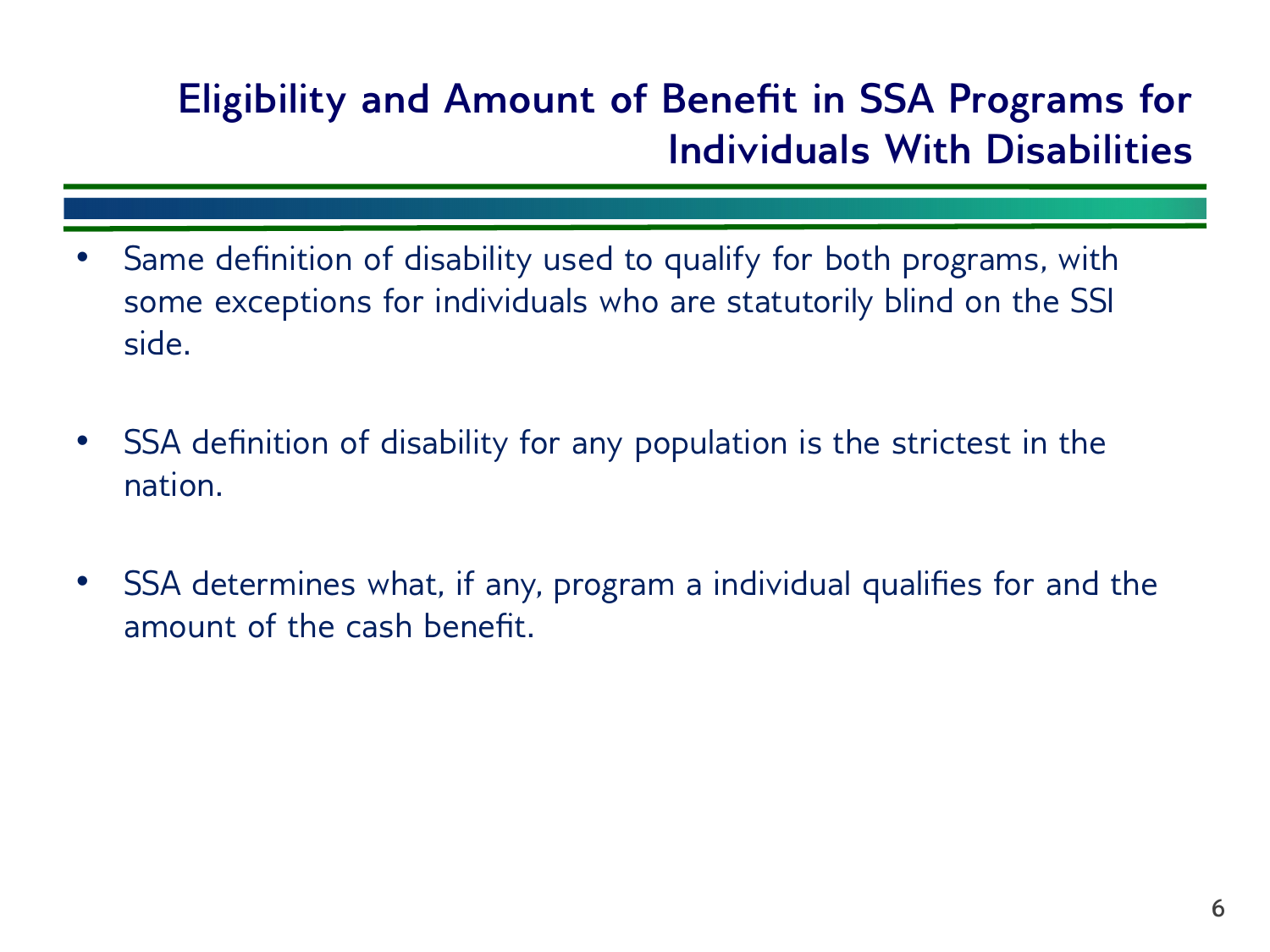

# Eligibility and Amount of Benefit in SSA Programs for Individuals With Disabilities
Same definition of disability used to qualify for both programs, with some exceptions for individuals who are statutorily blind on the SSI side.

SSA definition of disability for any population is the strictest in the nation.

SSA determines what, if any, program a individual qualifies for and the amount of the cash benefit.
6